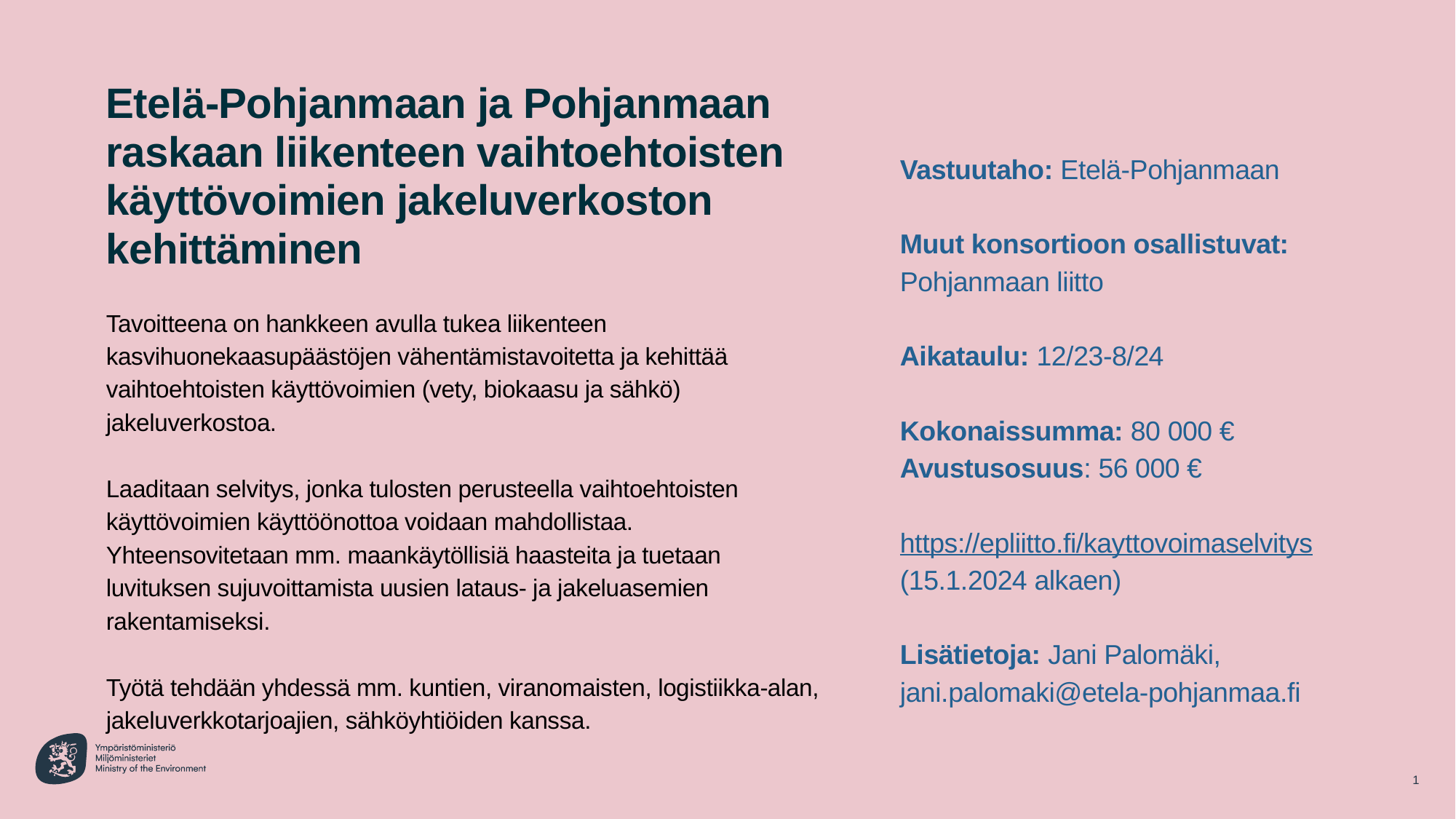

# Etelä-Pohjanmaan ja Pohjanmaan raskaan liikenteen vaihtoehtoisten käyttövoimien jakeluverkoston kehittäminen
Vastuutaho: Etelä-Pohjanmaan

Muut konsortioon osallistuvat:
Pohjanmaan liitto

Aikataulu: 12/23-8/24

Kokonaissumma: 80 000 €
Avustusosuus: 56 000 €

https://epliitto.fi/kayttovoimaselvitys
(15.1.2024 alkaen)

Lisätietoja: Jani Palomäki, jani.palomaki@etela-pohjanmaa.fi
Tavoitteena on hankkeen avulla tukea liikenteen kasvihuonekaasupäästöjen vähentämistavoitetta ja kehittää vaihtoehtoisten käyttövoimien (vety, biokaasu ja sähkö) jakeluverkostoa.

Laaditaan selvitys, jonka tulosten perusteella vaihtoehtoisten käyttövoimien käyttöönottoa voidaan mahdollistaa. Yhteensovitetaan mm. maankäytöllisiä haasteita ja tuetaan luvituksen sujuvoittamista uusien lataus- ja jakeluasemien rakentamiseksi.

Työtä tehdään yhdessä mm. kuntien, viranomaisten, logistiikka-alan, jakeluverkkotarjoajien, sähköyhtiöiden kanssa.
1